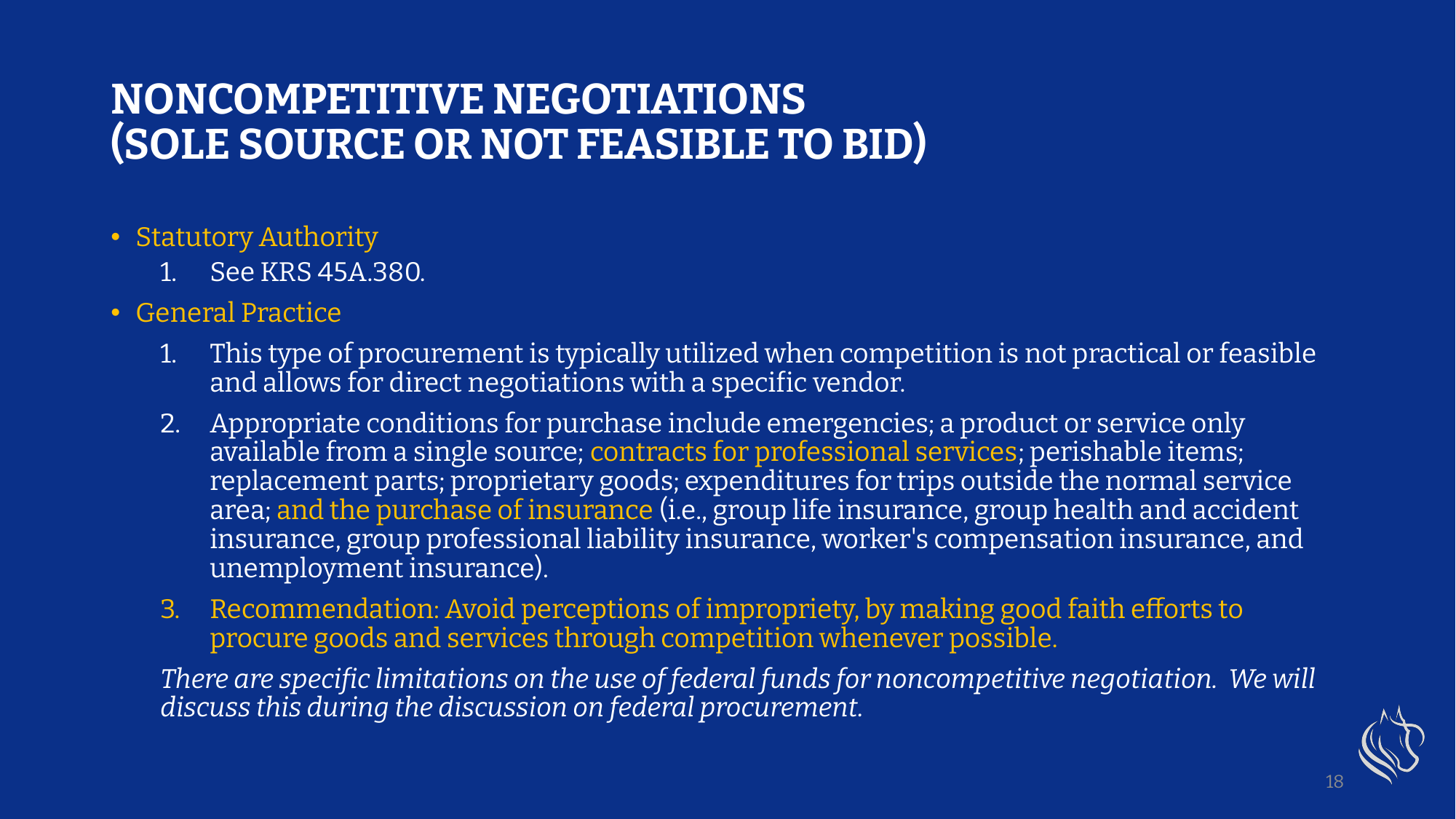

# NONCOMPETITIVE NEGOTIATIONS (SOLE SOURCE OR NOT FEASIBLE TO BID)
Statutory Authority
See KRS 45A.380.
General Practice
This type of procurement is typically utilized when competition is not practical or feasible and allows for direct negotiations with a specific vendor.​
Appropriate conditions for purchase include emergencies; a product or service only available from a single source; contracts for professional services; perishable items; replacement parts; proprietary goods; expenditures for trips outside the normal service area; and the purchase of insurance (i.e., group life insurance, group health and accident insurance, group professional liability insurance, worker's compensation insurance, and unemployment insurance).
Recommendation: Avoid perceptions of impropriety, by making good faith efforts to procure goods and services through competition whenever possible.​
There are specific limitations on the use of federal funds for noncompetitive negotiation.  We will discuss this during the discussion on federal procurement.

18